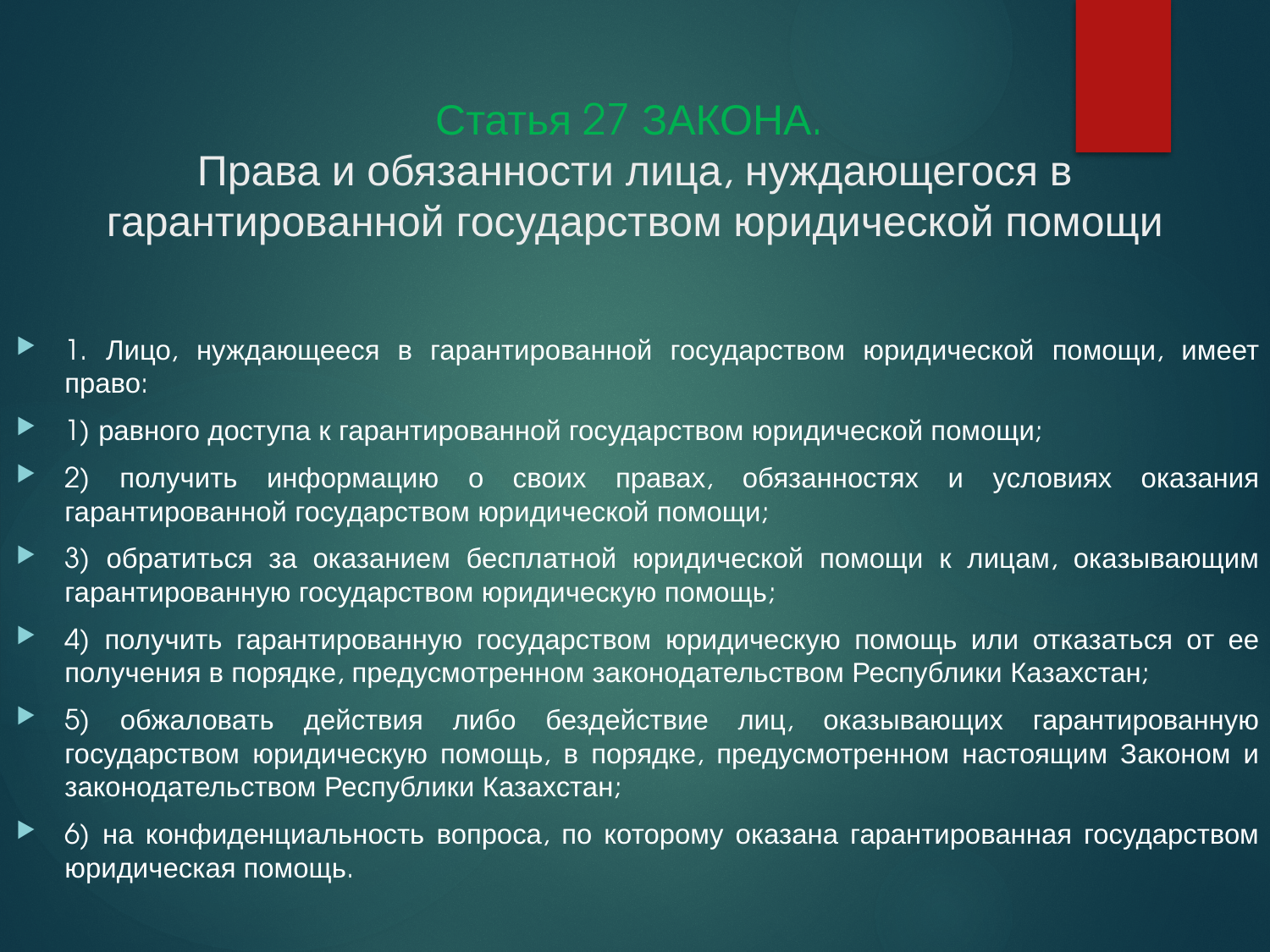

# Статья 27 ЗАКОНА. Права и обязанности лица, нуждающегося в гарантированной государством юридической помощи
1. Лицо, нуждающееся в гарантированной государством юридической помощи, имеет право:
1) равного доступа к гарантированной государством юридической помощи;
2) получить информацию о своих правах, обязанностях и условиях оказания гарантированной государством юридической помощи;
3) обратиться за оказанием бесплатной юридической помощи к лицам, оказывающим гарантированную государством юридическую помощь;
4) получить гарантированную государством юридическую помощь или отказаться от ее получения в порядке, предусмотренном законодательством Республики Казахстан;
5) обжаловать действия либо бездействие лиц, оказывающих гарантированную государством юридическую помощь, в порядке, предусмотренном настоящим Законом и законодательством Республики Казахстан;
6) на конфиденциальность вопроса, по которому оказана гарантированная государством юридическая помощь.